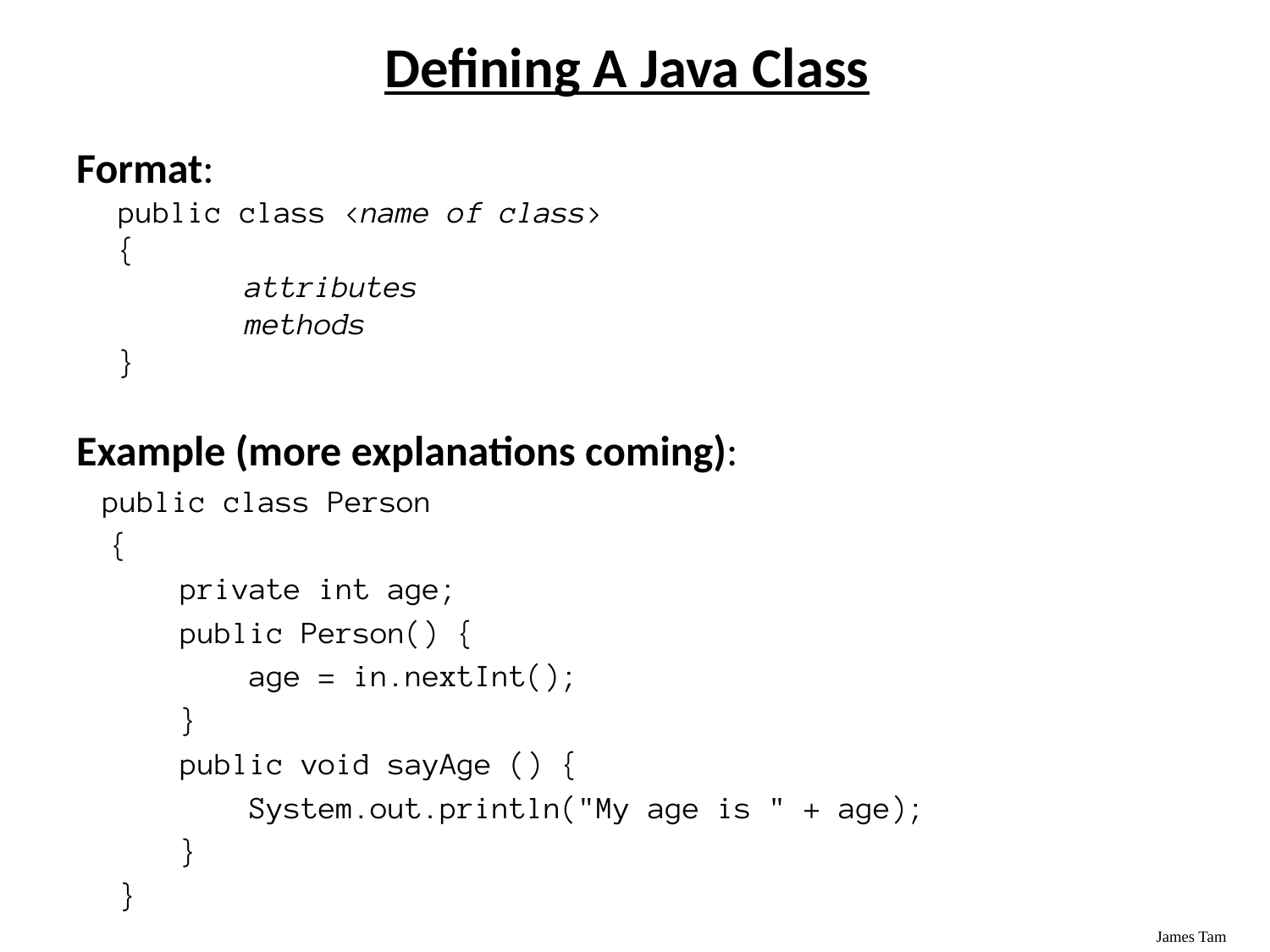

# Defining A Java Class
Format:
public class <name of class>
{
	attributes
	methods
}

Example (more explanations coming):
	public class Person
  {
      private int age;
      public Person() {
          age = in.nextInt();
      }
      public void sayAge () {
          System.out.println("My age is " + age);
      }
	 }